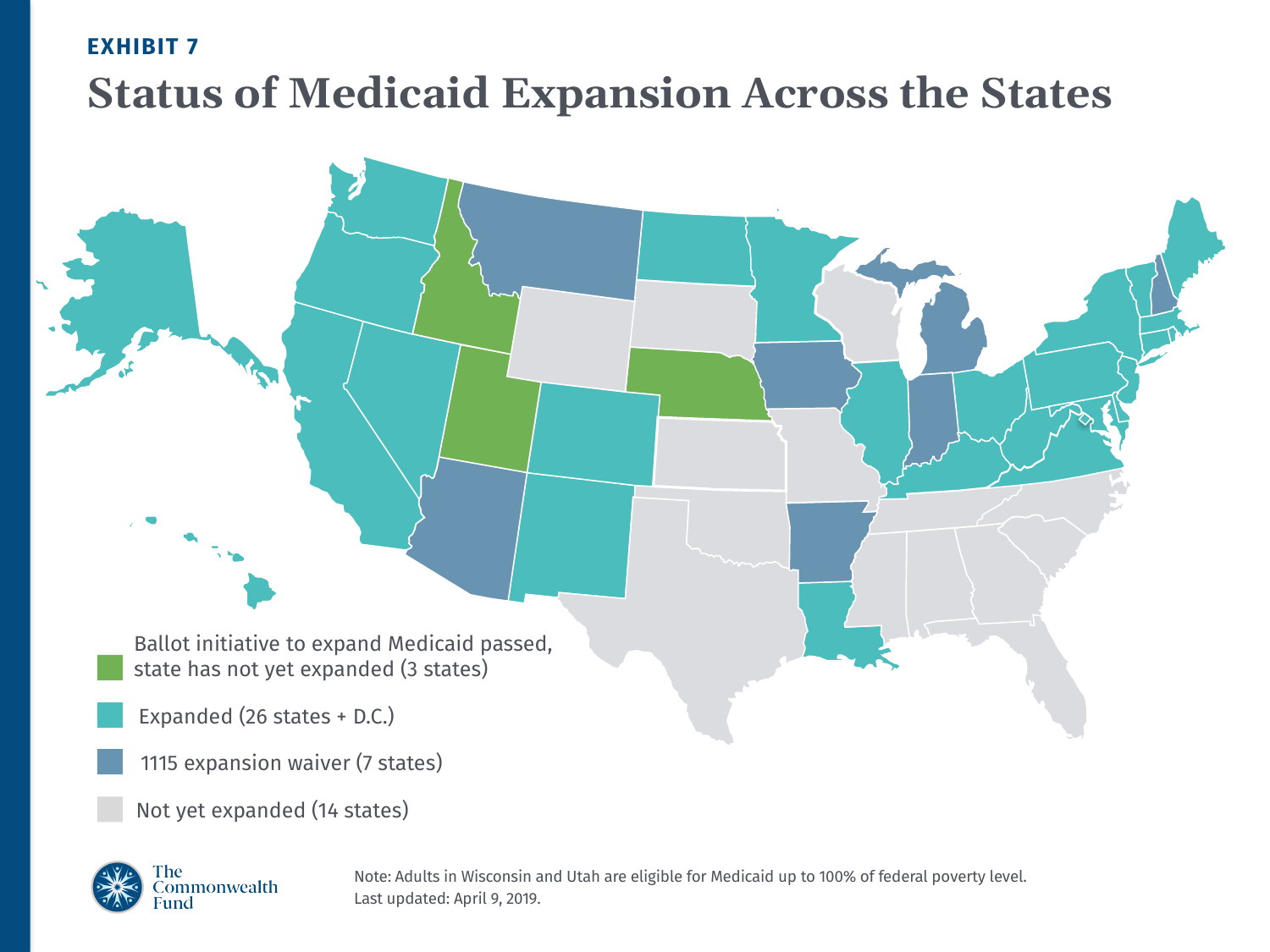

EXHIBIT 7
# Status of Medicaid Expansion Across the States

Ballot initiative to expand Medicaid passed,
state has not yet expanded (3 states)

Expanded (26 states + D.C.)

1115 expansion waiver (7 states)

Not yet expanded (14 states)

Note: Adults in Wisconsin and Utah are eligible for Medicaid up to 100% of federal poverty level.
Last updated: April 9, 2019.